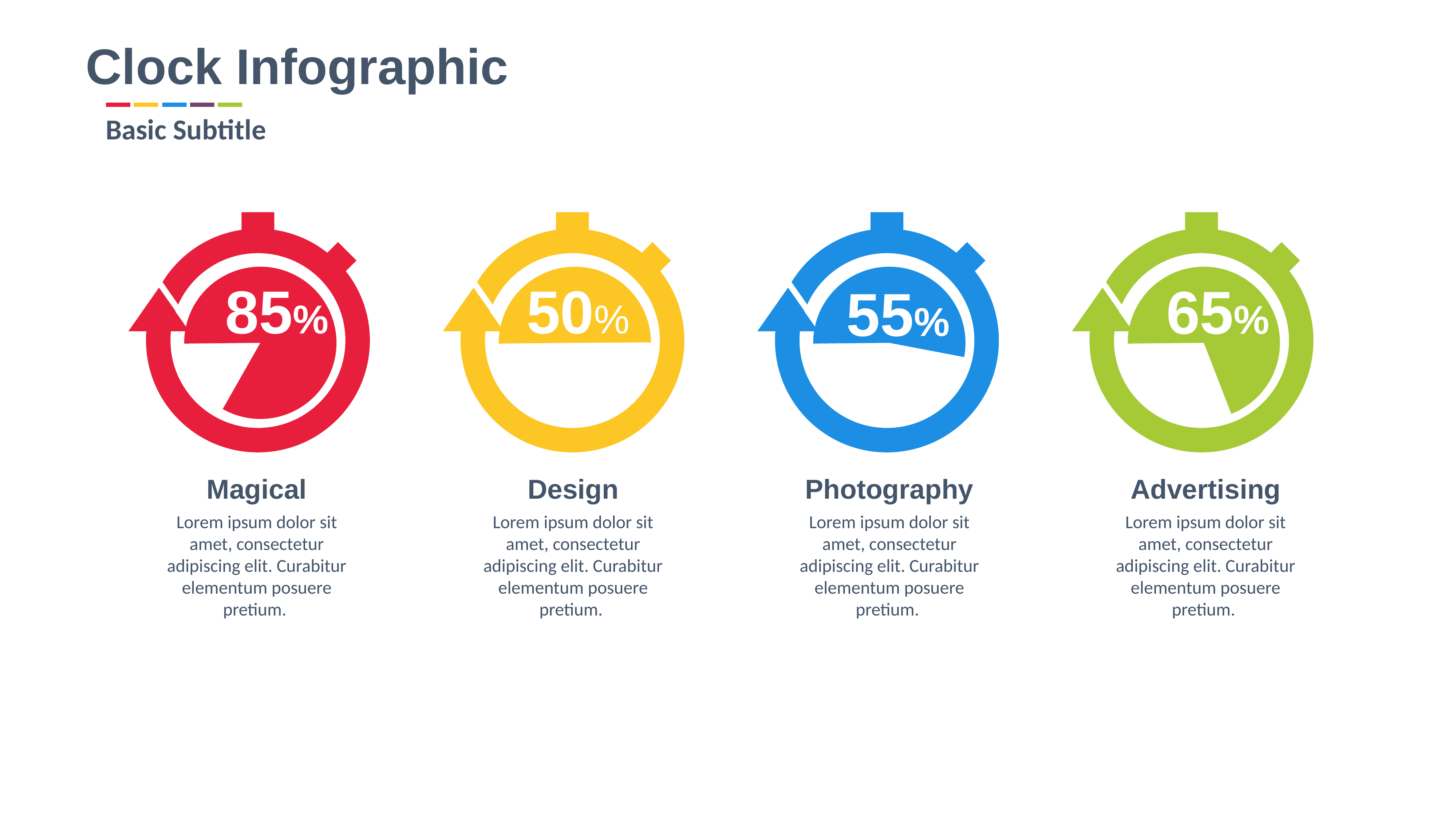

Clock Infographic

Basic Subtitle

50%
85%
65%
55%
Magical
Design
Photography
Advertising
Lorem ipsum dolor sit amet, consectetur adipiscing elit. Curabitur elementum posuere pretium.

Lorem ipsum dolor sit amet, consectetur adipiscing elit. Curabitur elementum posuere pretium.

Lorem ipsum dolor sit amet, consectetur adipiscing elit. Curabitur elementum posuere pretium.

Lorem ipsum dolor sit amet, consectetur adipiscing elit. Curabitur elementum posuere pretium.